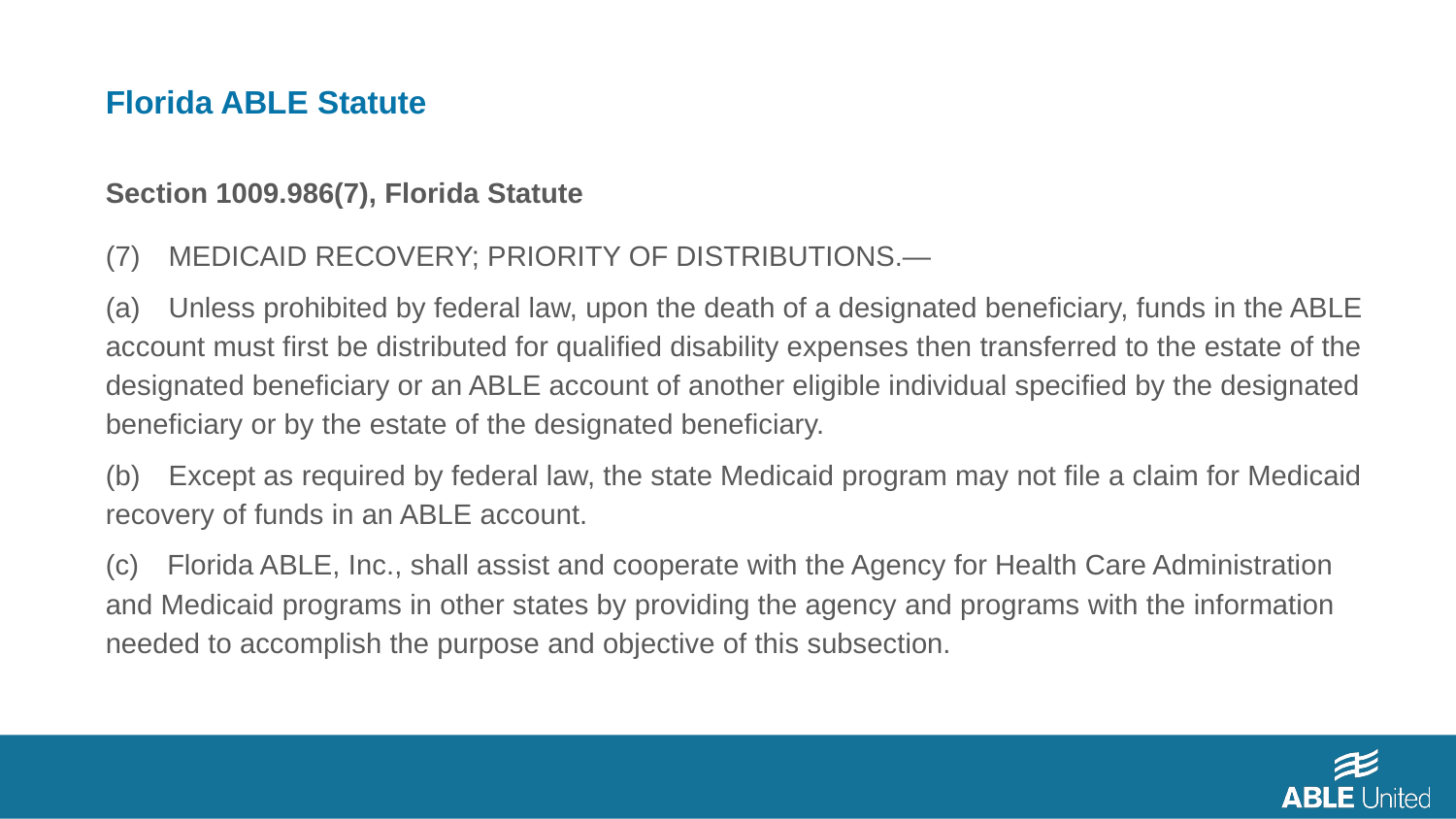

Florida ABLE Statute
Section 1009.986(7), Florida Statute
(7) MEDICAID RECOVERY; PRIORITY OF DISTRIBUTIONS.—
(a) Unless prohibited by federal law, upon the death of a designated beneficiary, funds in the ABLE account must first be distributed for qualified disability expenses then transferred to the estate of the designated beneficiary or an ABLE account of another eligible individual specified by the designated beneficiary or by the estate of the designated beneficiary.
(b) Except as required by federal law, the state Medicaid program may not file a claim for Medicaid recovery of funds in an ABLE account.
(c) Florida ABLE, Inc., shall assist and cooperate with the Agency for Health Care Administration and Medicaid programs in other states by providing the agency and programs with the information needed to accomplish the purpose and objective of this subsection.